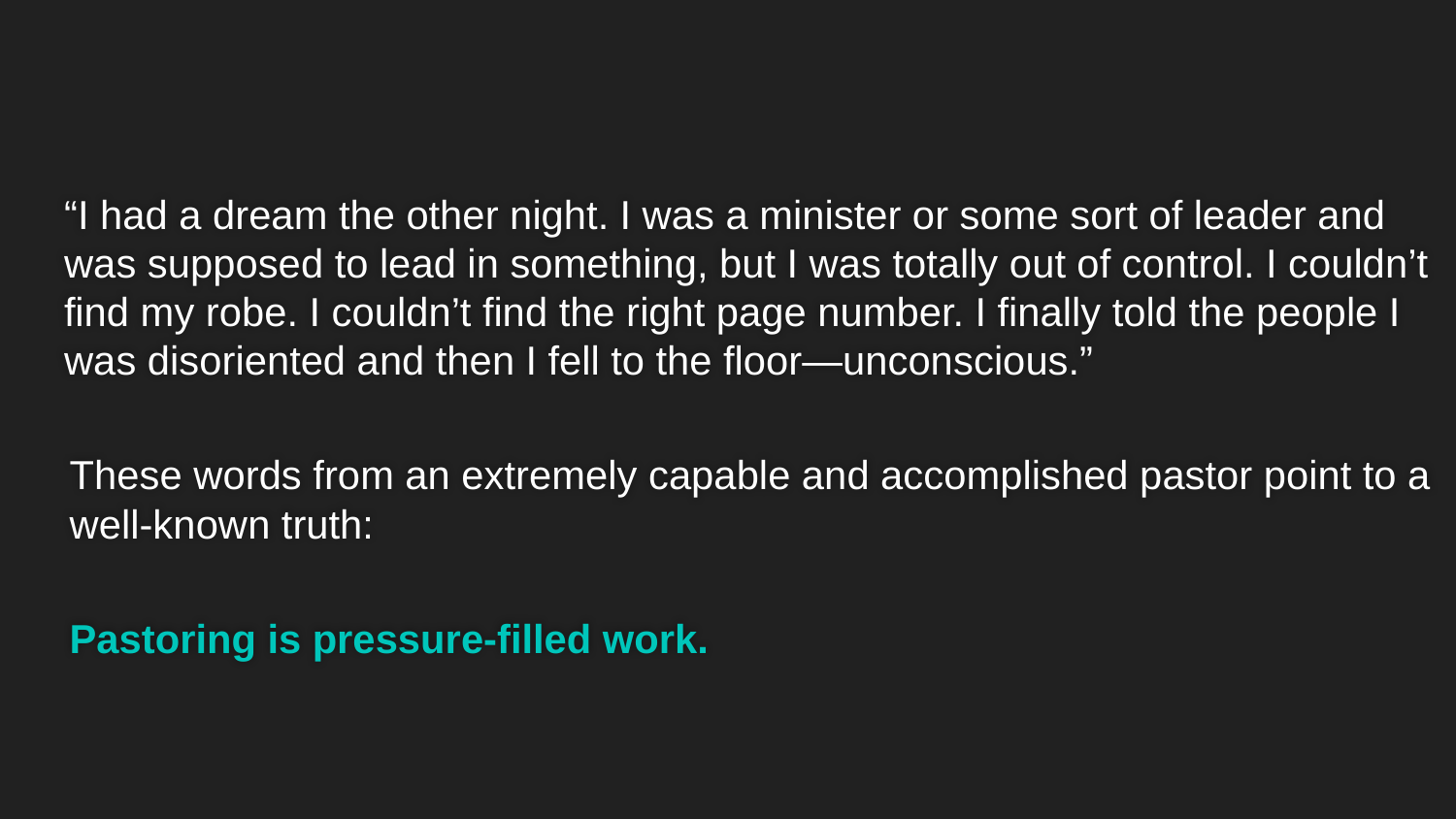

#
“I had a dream the other night. I was a minister or some sort of leader and was supposed to lead in something, but I was totally out of control. I couldn’t find my robe. I couldn’t find the right page number. I finally told the people I was disoriented and then I fell to the floor—unconscious.”

These words from an extremely capable and accomplished pastor point to a well-known truth:

Pastoring is pressure-filled work.